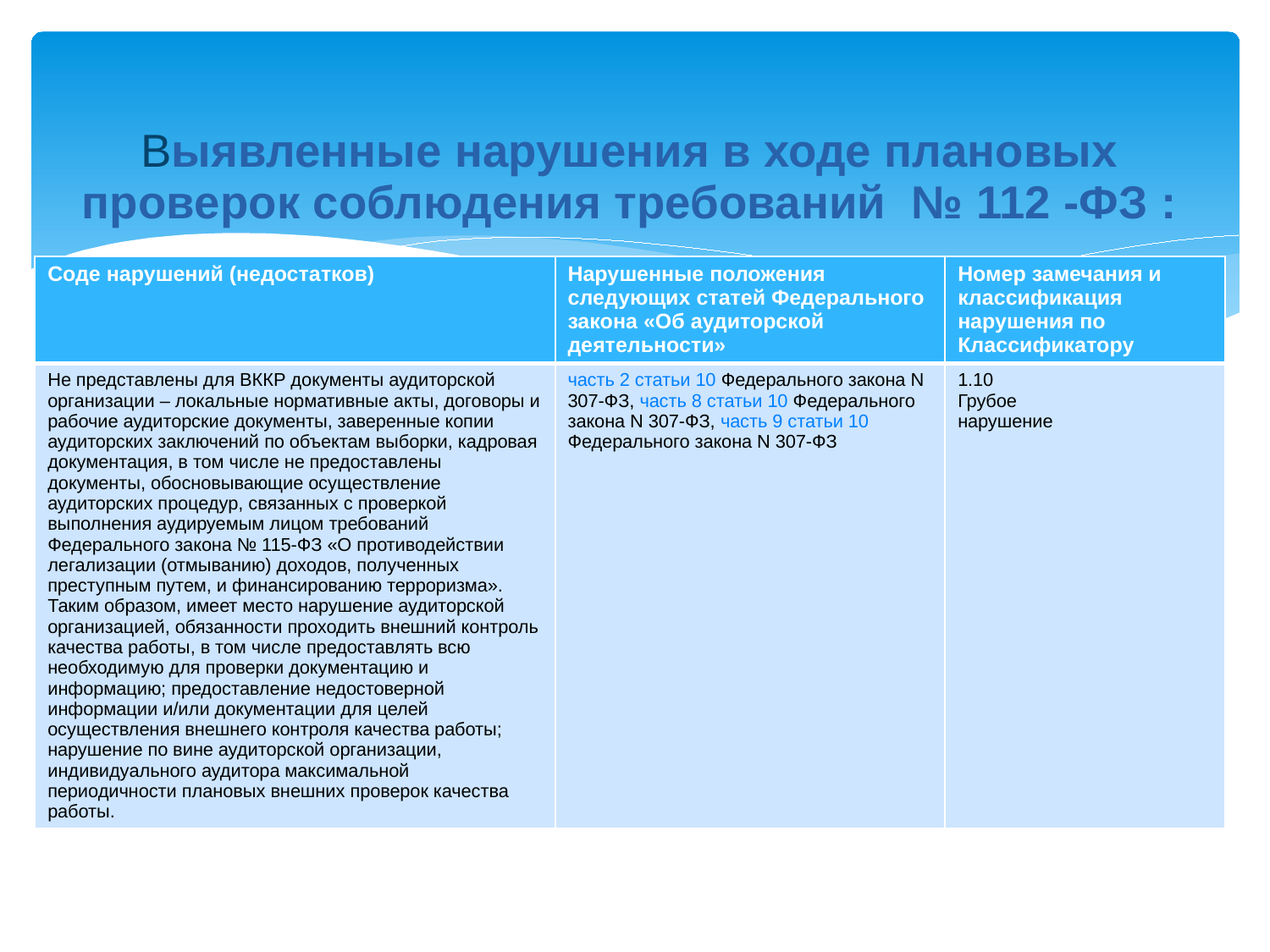

# Выявленные нарушения в ходе плановых проверок соблюдения требований  № 112 -ФЗ :
| Соде нарушений (недостатков) | Нарушенные положения следующих статей Федерального закона «Об аудиторской деятельности» | Номер замечания и классификация нарушения по Классификатору |
| --- | --- | --- |
| Не представлены для ВККР документы аудиторской организации – локальные нормативные акты, договоры и рабочие аудиторские документы, заверенные копии аудиторских заключений по объектам выборки, кадровая документация, в том числе не предоставлены документы, обосновывающие осуществление аудиторских процедур, связанных с проверкой выполнения аудируемым лицом требований Федерального закона № 115-ФЗ «О противодействии легализации (отмыванию) доходов, полученных преступным путем, и финансированию терроризма». Таким образом, имеет место нарушение аудиторской организацией, обязанности проходить внешний контроль качества работы, в том числе предоставлять всю необходимую для проверки документацию и информацию; предоставление недостоверной информации и/или документации для целей осуществления внешнего контроля качества работы; нарушение по вине аудиторской организации, индивидуального аудитора максимальной периодичности плановых внешних проверок качества работы. | часть 2 статьи 10 Федерального закона N 307-ФЗ, часть 8 статьи 10 Федерального закона N 307-ФЗ, часть 9 статьи 10 Федерального закона N 307-ФЗ | 1.10 Грубое нарушение |